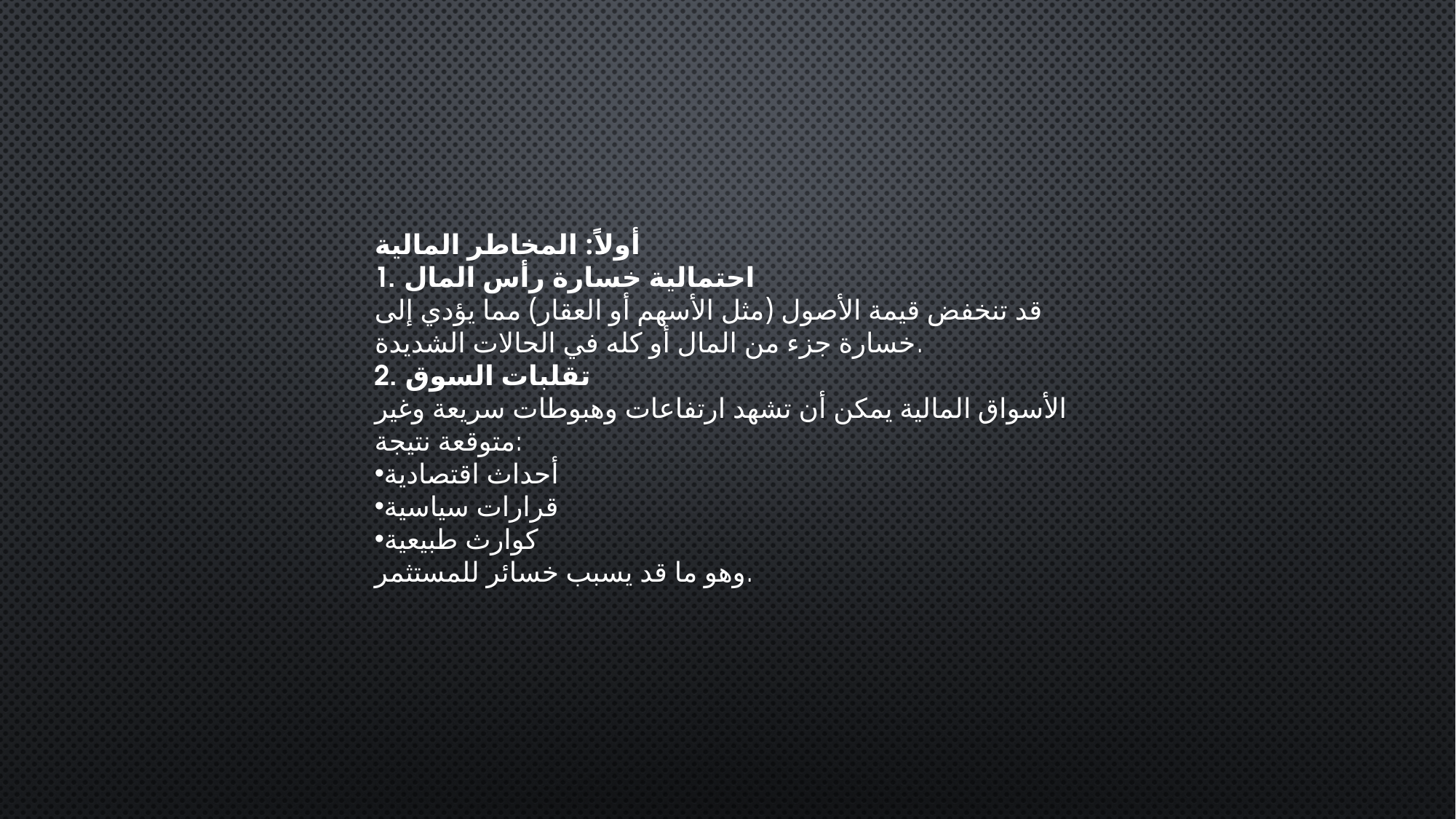

أولاً: المخاطر المالية
1. احتمالية خسارة رأس المال
قد تنخفض قيمة الأصول (مثل الأسهم أو العقار) مما يؤدي إلى خسارة جزء من المال أو كله في الحالات الشديدة.
2. تقلبات السوق
الأسواق المالية يمكن أن تشهد ارتفاعات وهبوطات سريعة وغير متوقعة نتيجة:
أحداث اقتصادية
قرارات سياسية
كوارث طبيعية
وهو ما قد يسبب خسائر للمستثمر.